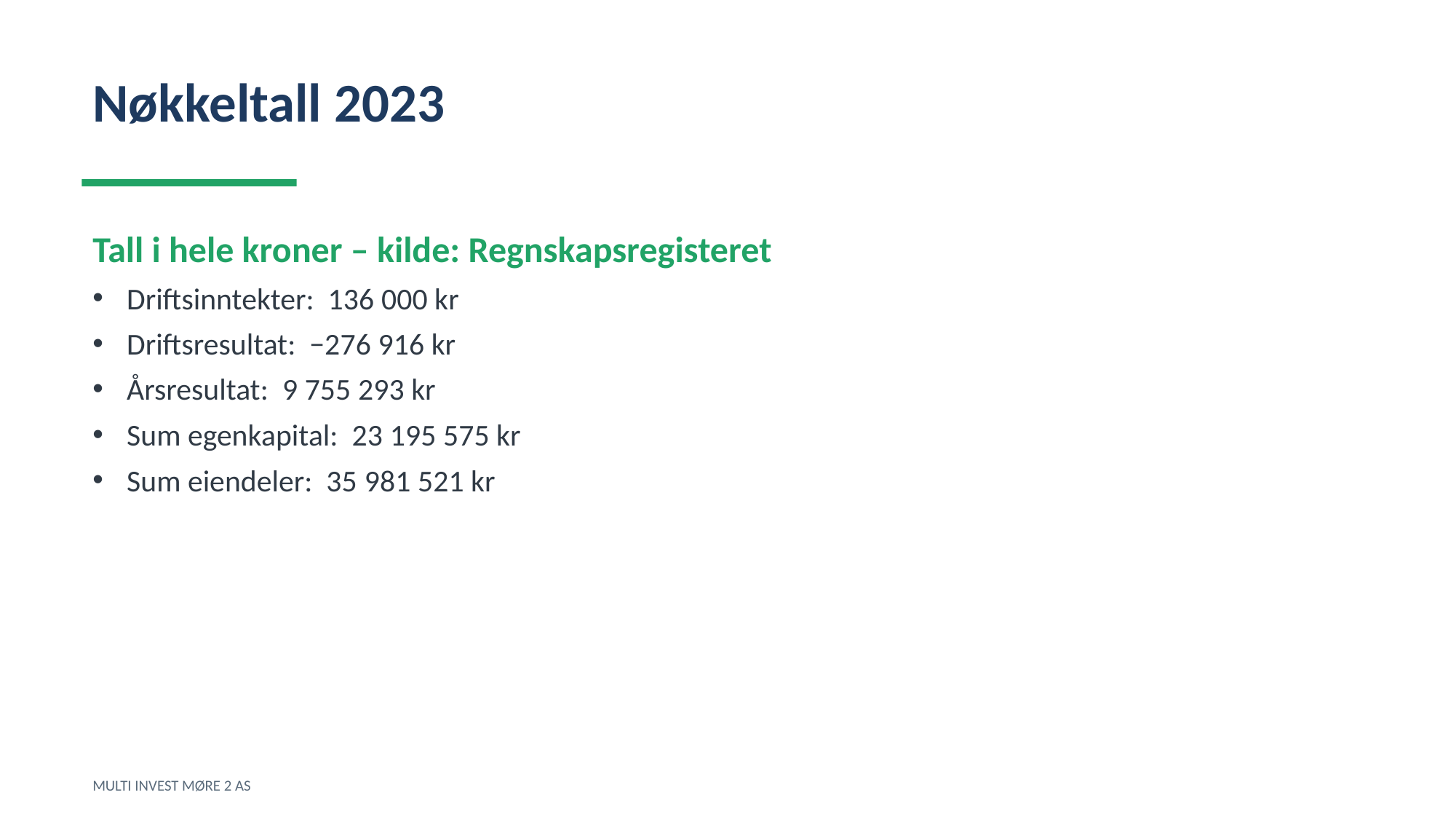

Nøkkeltall 2023

Tall i hele kroner – kilde: Regnskapsregisteret
Driftsinntekter:  136 000 kr
Driftsresultat:  −276 916 kr
Årsresultat:  9 755 293 kr
Sum egenkapital:  23 195 575 kr
Sum eiendeler:  35 981 521 kr
MULTI INVEST MØRE 2 AS